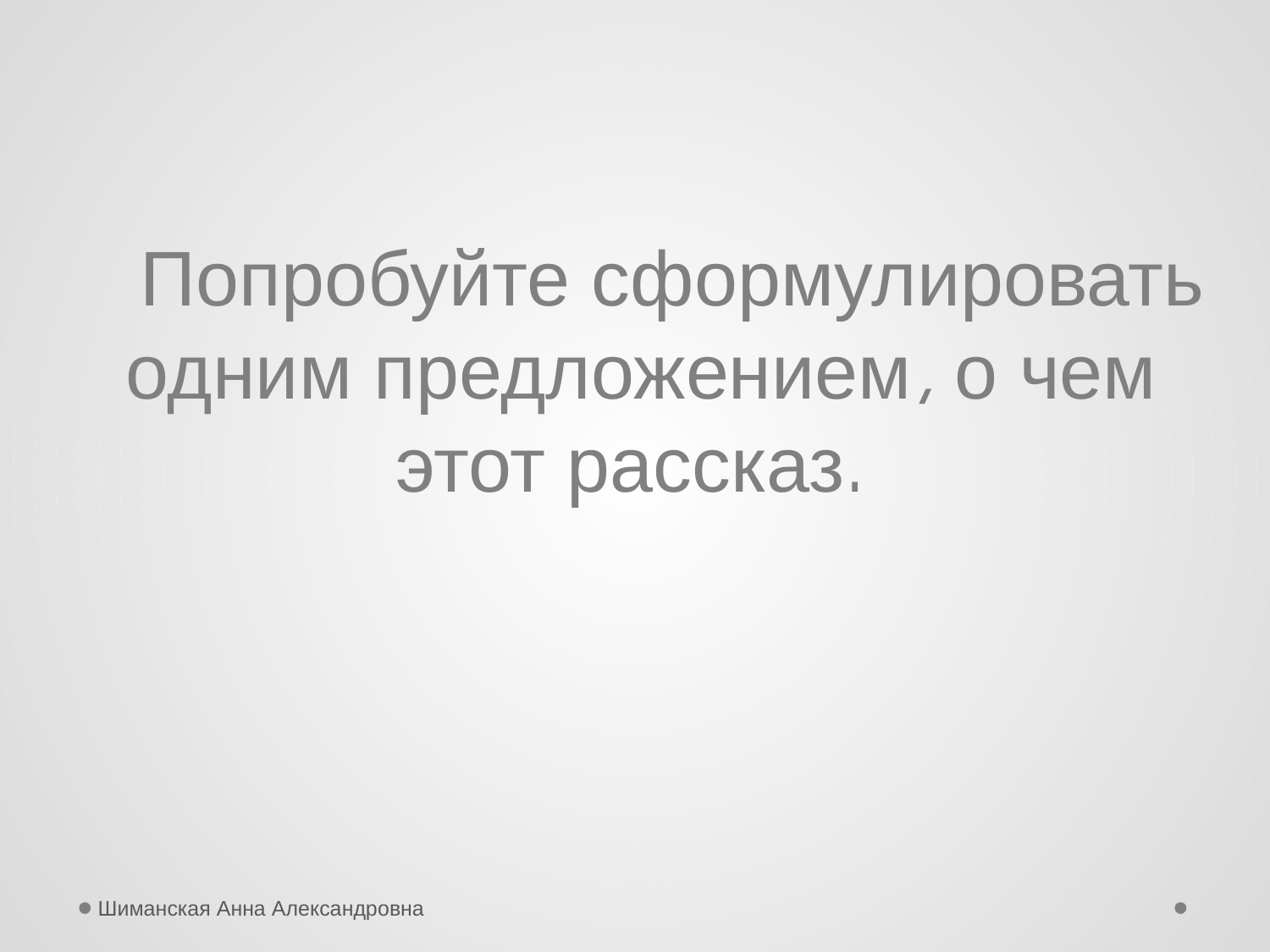

Попробуйте сформулировать одним предложением, о чем этот рассказ.
Шиманская Анна Александровна